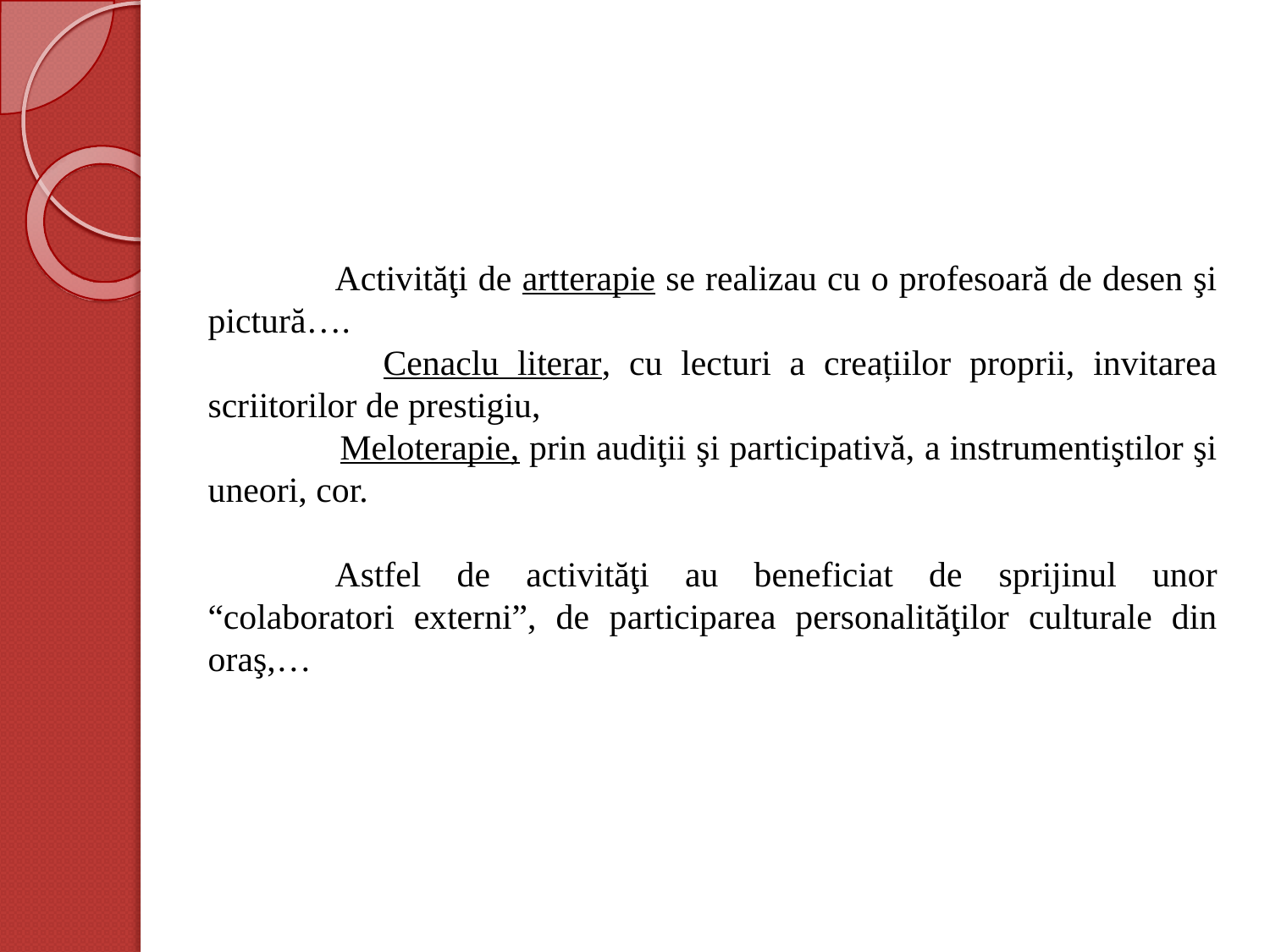

Activităţi de artterapie se realizau cu o profesoară de desen şi pictură….
     	Cenaclu literar, cu lecturi a creațiilor proprii, invitarea scriitorilor de prestigiu,
     	Meloterapie, prin audiţii şi participativă, a instrumentiştilor şi uneori, cor.

	Astfel de activităţi au beneficiat de sprijinul unor “colaboratori externi”, de participarea personalităţilor culturale din oraş,…